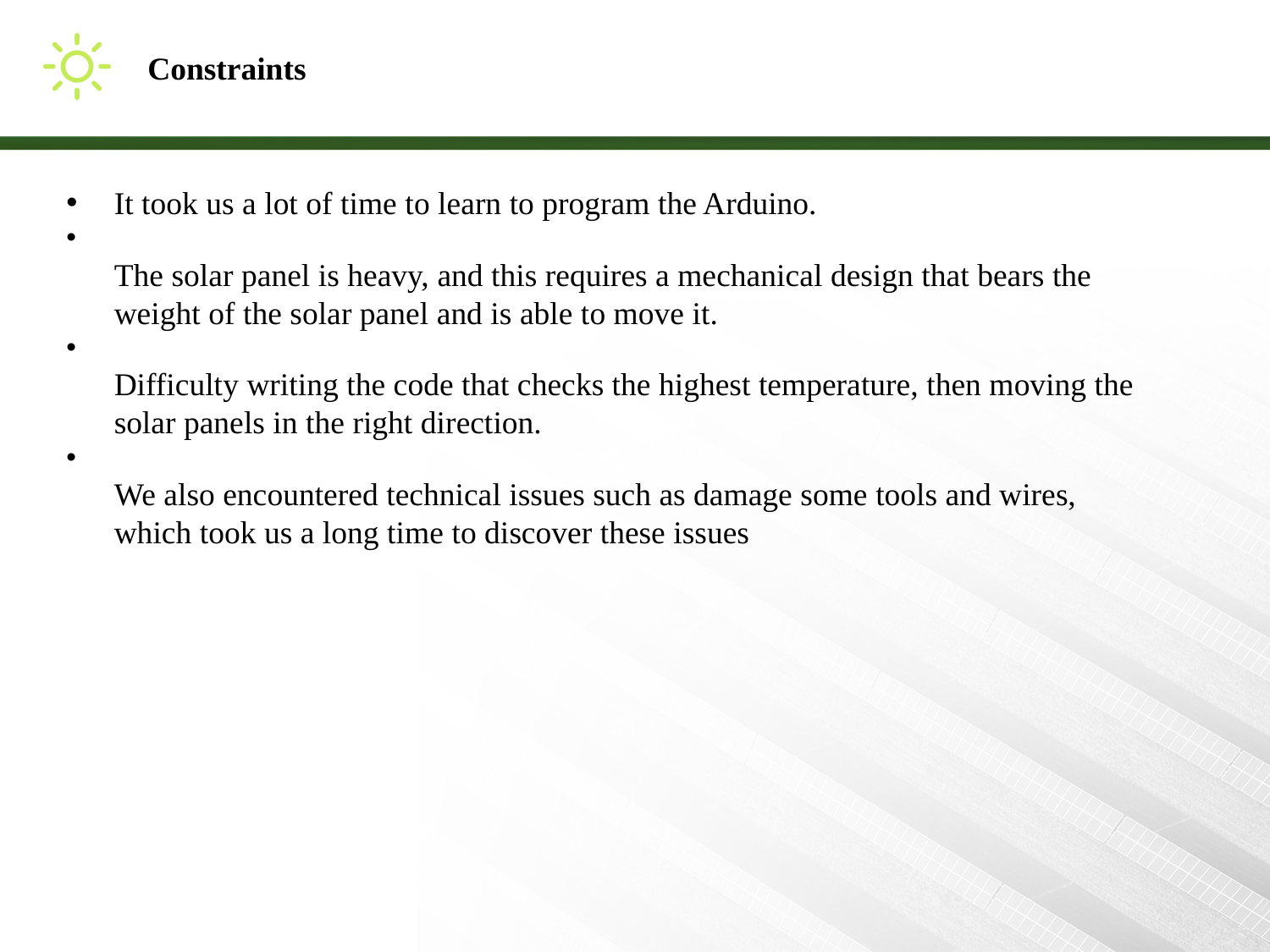

# Constraints
It took us a lot of time to learn to program the Arduino.
The solar panel is heavy, and this requires a mechanical design that bears the weight of the solar panel and is able to move it.
Difficulty writing the code that checks the highest temperature, then moving the solar panels in the right direction.
We also encountered technical issues such as damage some tools and wires, which took us a long time to discover these issues